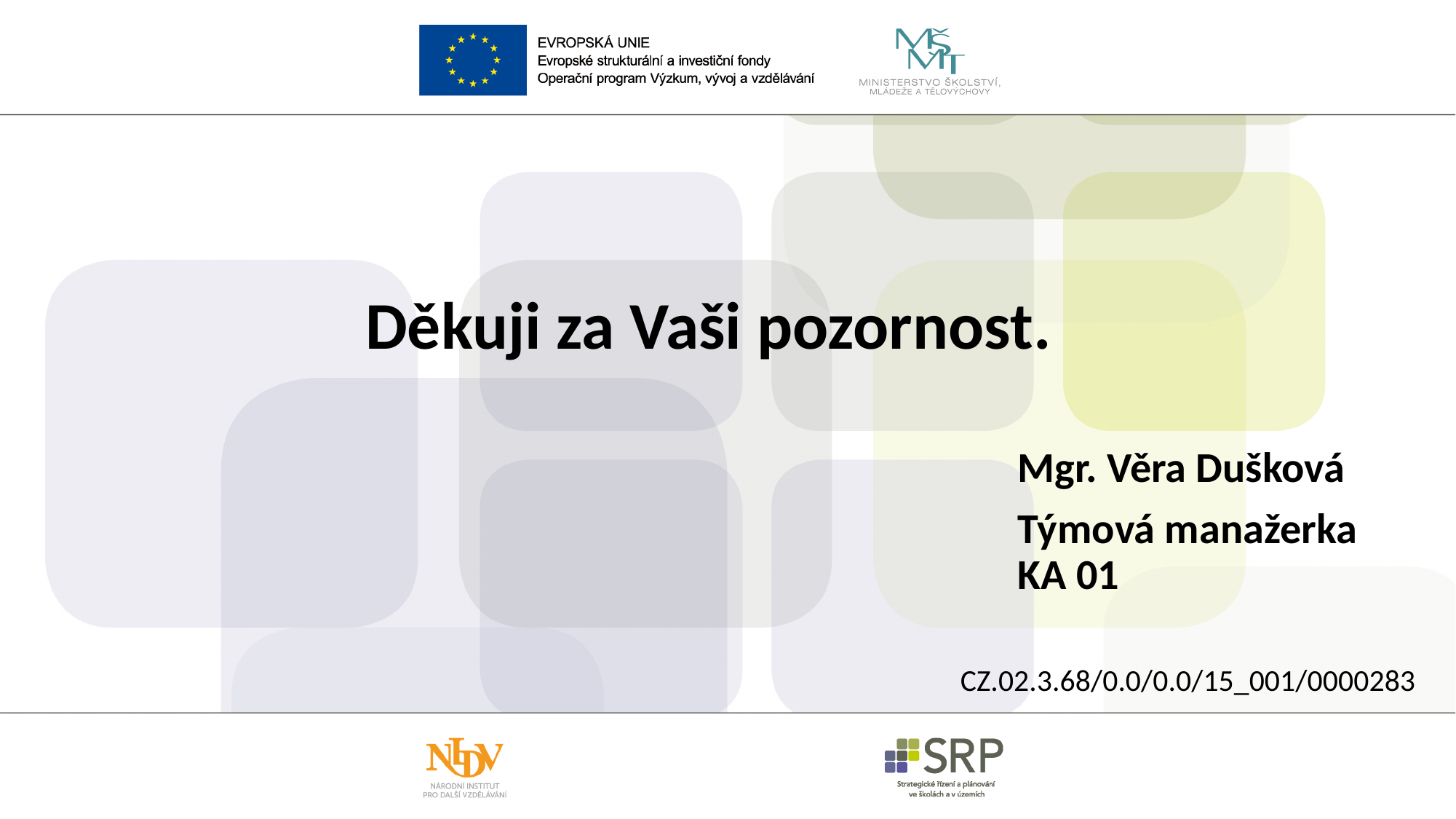

# Děkuji za Vaši pozornost.
Mgr. Věra Dušková
Týmová manažerka KA 01
CZ.02.3.68/0.0/0.0/15_001/0000283